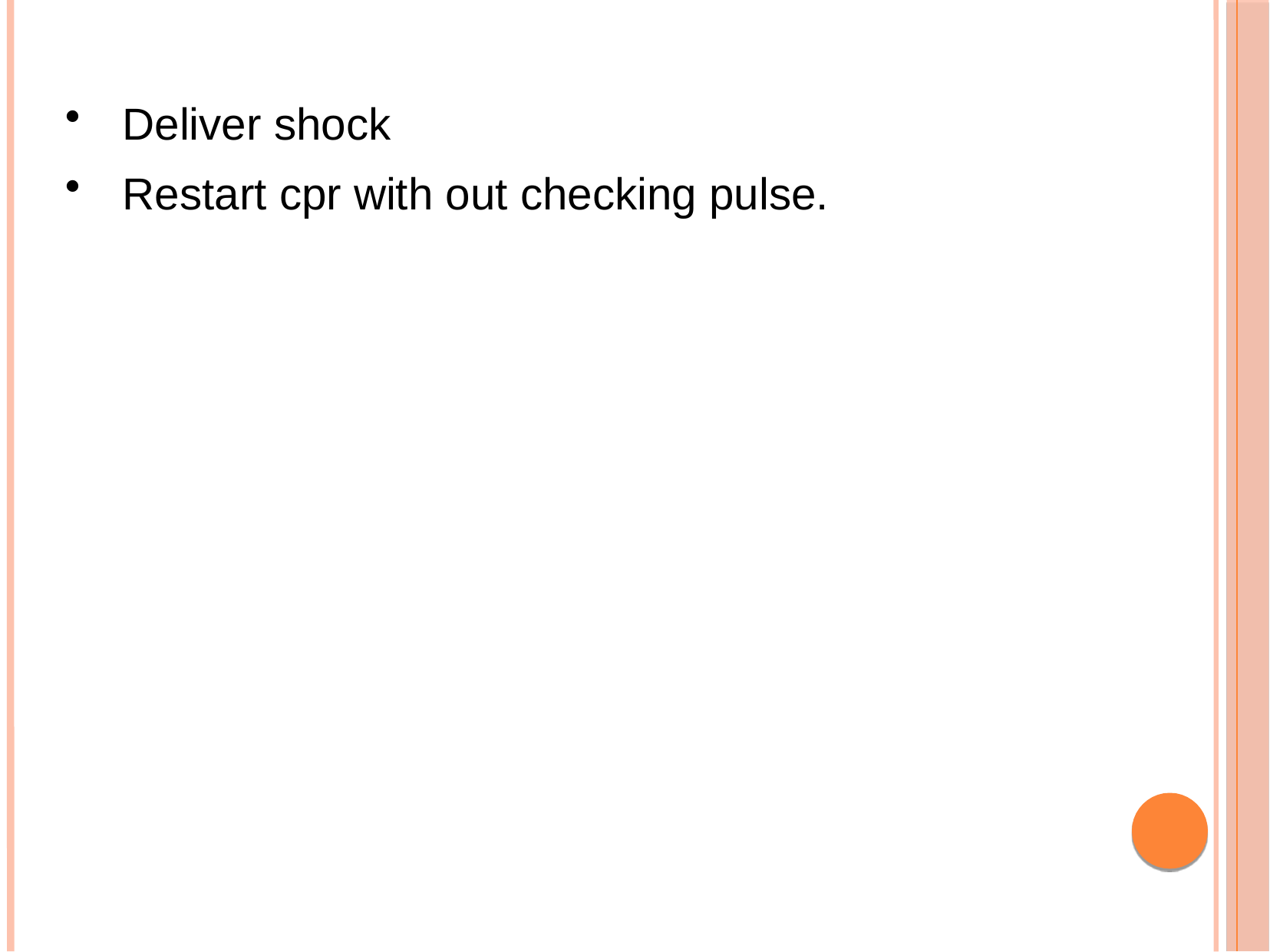

Deliver shock
Restart cpr with out checking pulse.